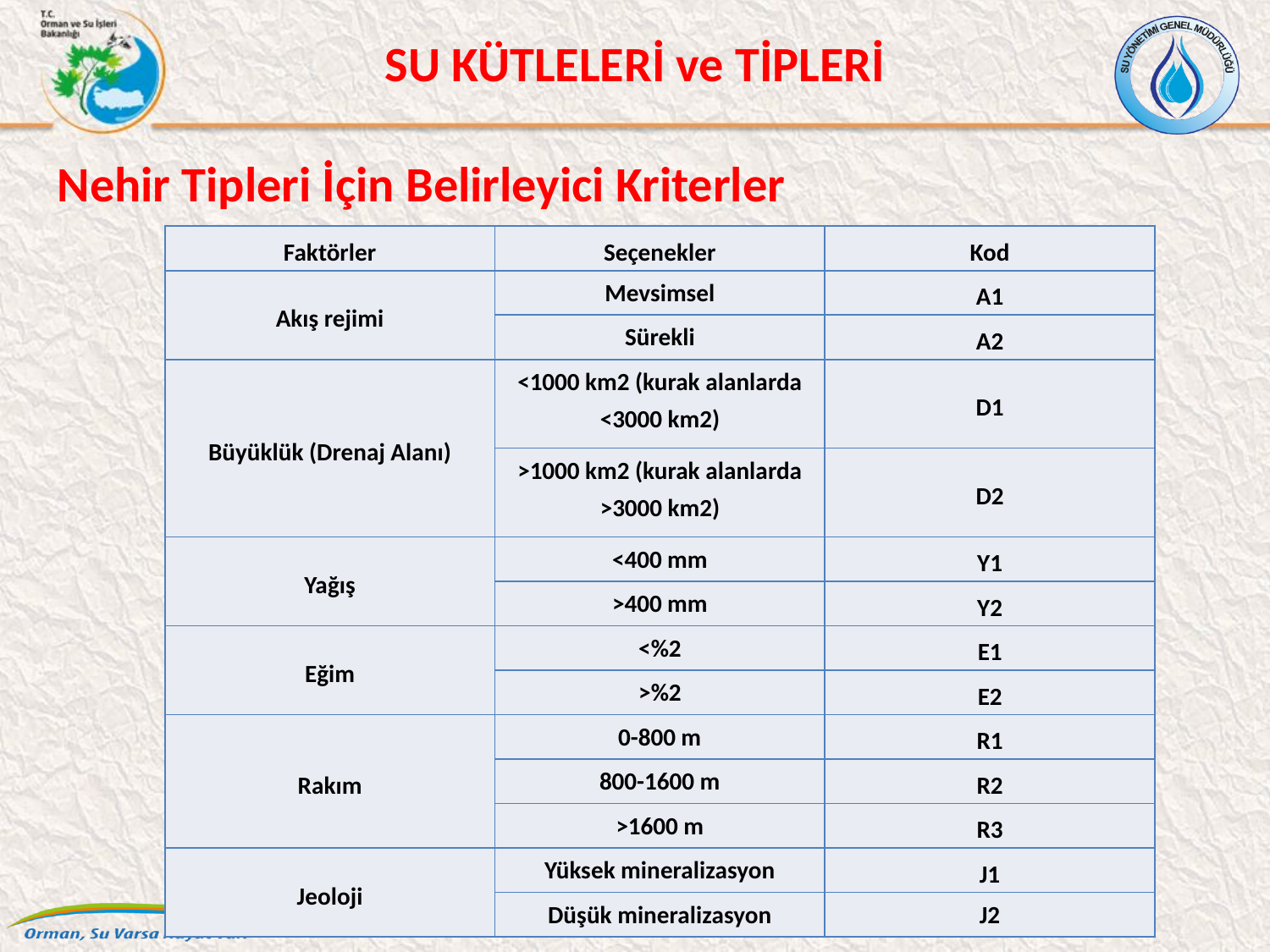

SU KÜTLELERİ ve TİPLERİ
Nehir Tipleri İçin Belirleyici Kriterler
| Faktörler | Seçenekler | Kod |
| --- | --- | --- |
| Akış rejimi | Mevsimsel | A1 |
|  | Sürekli | A2 |
| Büyüklük (Drenaj Alanı) | <1000 km2 (kurak alanlarda <3000 km2) | D1 |
|  | >1000 km2 (kurak alanlarda >3000 km2) | D2 |
| Yağış | <400 mm | Y1 |
|  | >400 mm | Y2 |
| Eğim | <%2 | E1 |
|  | >%2 | E2 |
| Rakım | 0-800 m | R1 |
|  | 800-1600 m | R2 |
|  | >1600 m | R3 |
| Jeoloji | Yüksek mineralizasyon | J1 |
|  | Düşük mineralizasyon | J2 |